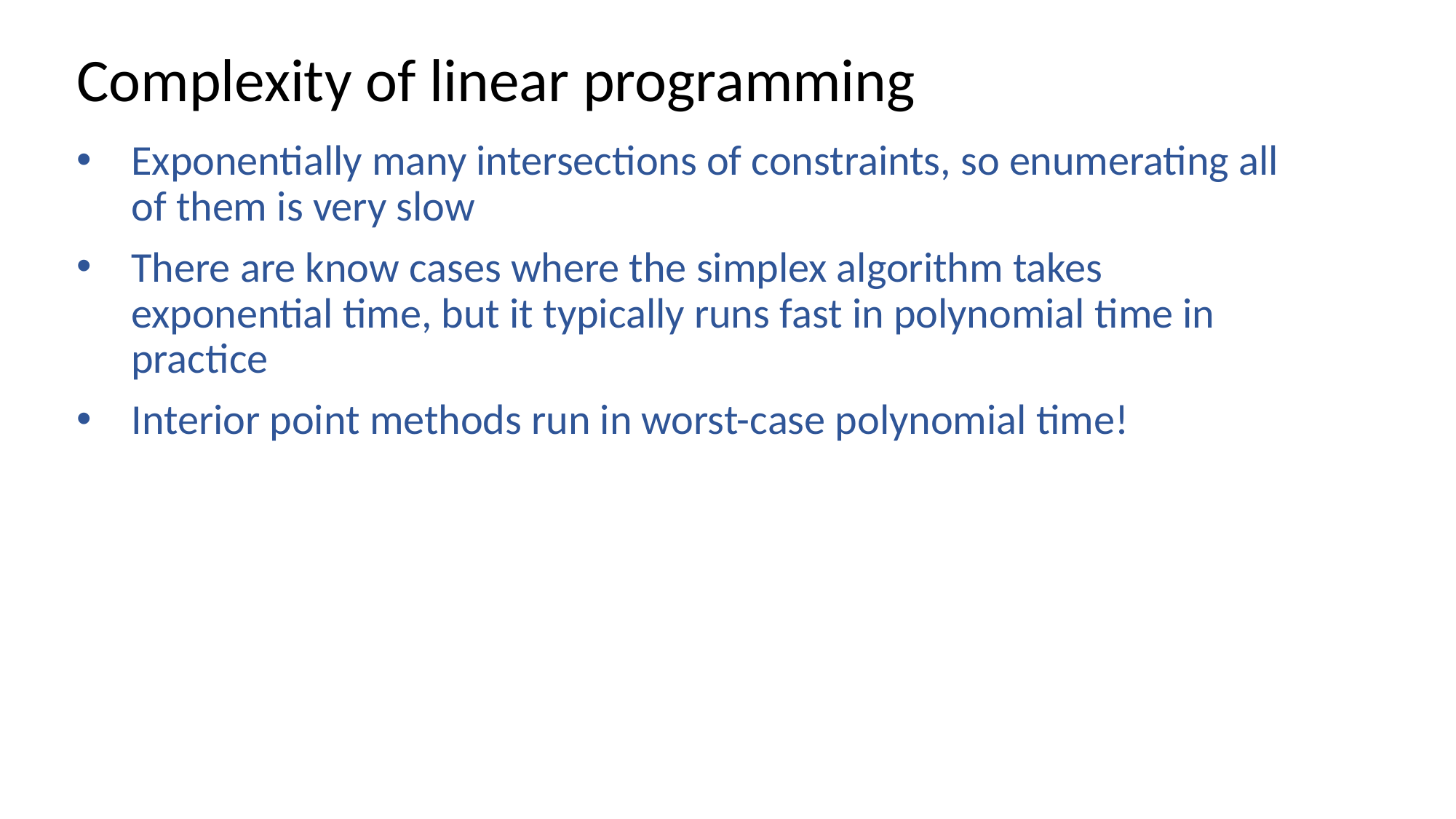

# Complexity of linear programming
Exponentially many intersections of constraints, so enumerating all of them is very slow
There are know cases where the simplex algorithm takes exponential time, but it typically runs fast in polynomial time in practice
Interior point methods run in worst-case polynomial time!